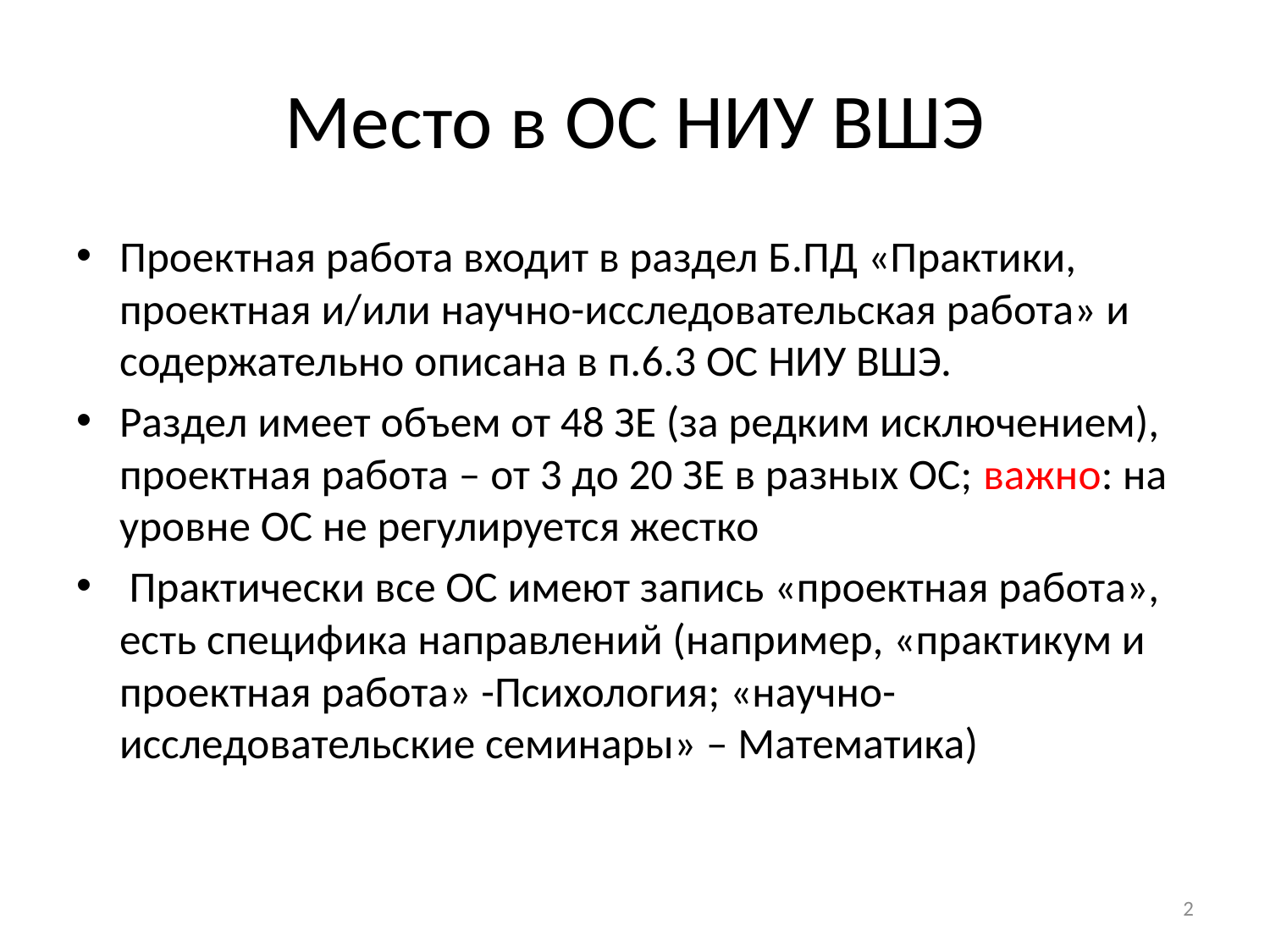

# Место в ОС НИУ ВШЭ
Проектная работа входит в раздел Б.ПД «Практики, проектная и/или научно-исследовательская работа» и содержательно описана в п.6.3 ОС НИУ ВШЭ.
Раздел имеет объем от 48 ЗЕ (за редким исключением), проектная работа – от 3 до 20 ЗЕ в разных ОС; важно: на уровне ОС не регулируется жестко
 Практически все ОС имеют запись «проектная работа», есть специфика направлений (например, «практикум и проектная работа» -Психология; «научно-исследовательские семинары» – Математика)
2